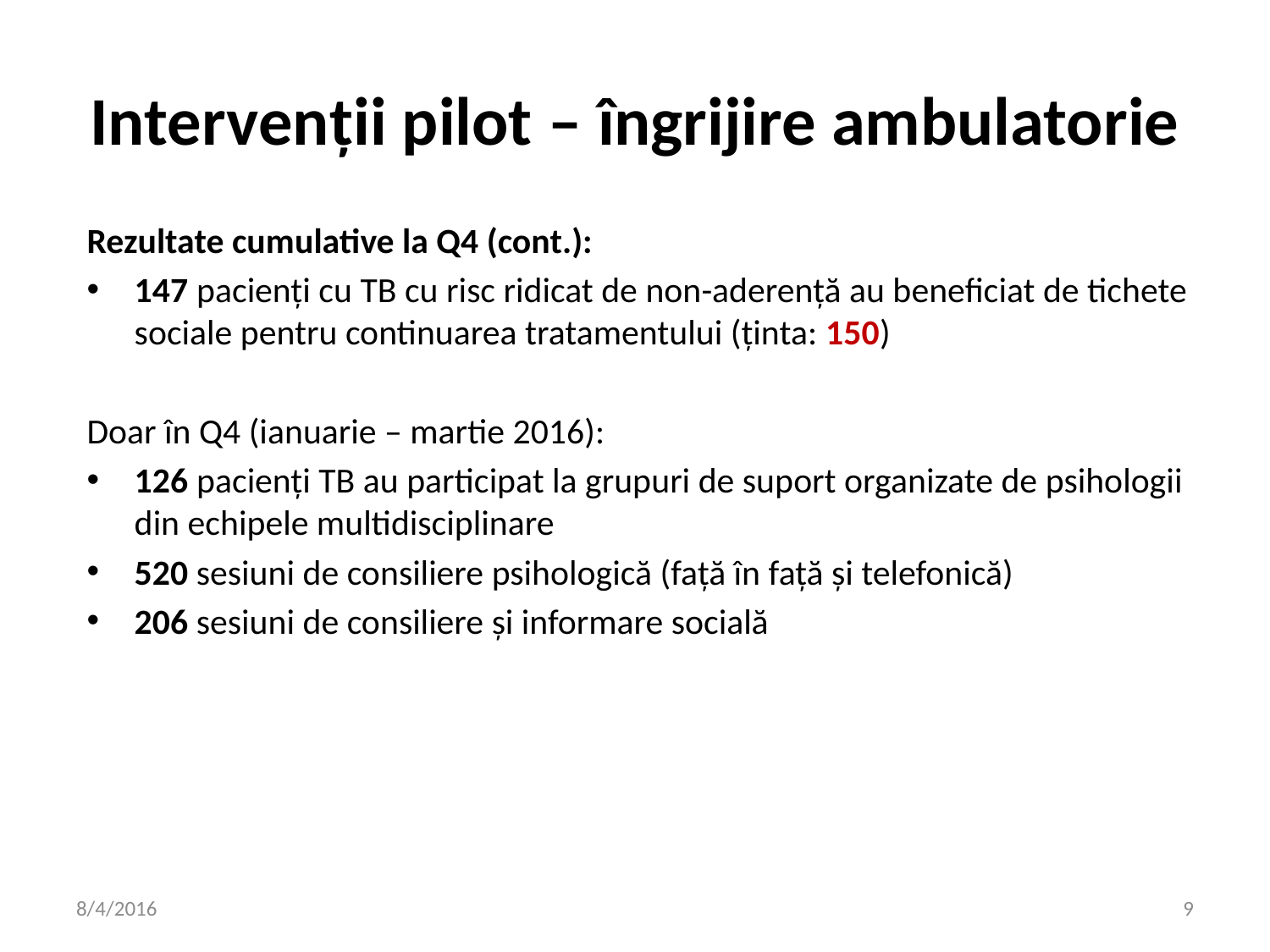

# Intervenții pilot – îngrijire ambulatorie
Rezultate cumulative la Q4 (cont.):
147 pacienți cu TB cu risc ridicat de non-aderență au beneficiat de tichete sociale pentru continuarea tratamentului (ținta: 150)

Doar în Q4 (ianuarie – martie 2016):
126 pacienți TB au participat la grupuri de suport organizate de psihologii din echipele multidisciplinare
520 sesiuni de consiliere psihologică (față în față și telefonică)
206 sesiuni de consiliere și informare socială
8/4/2016
9